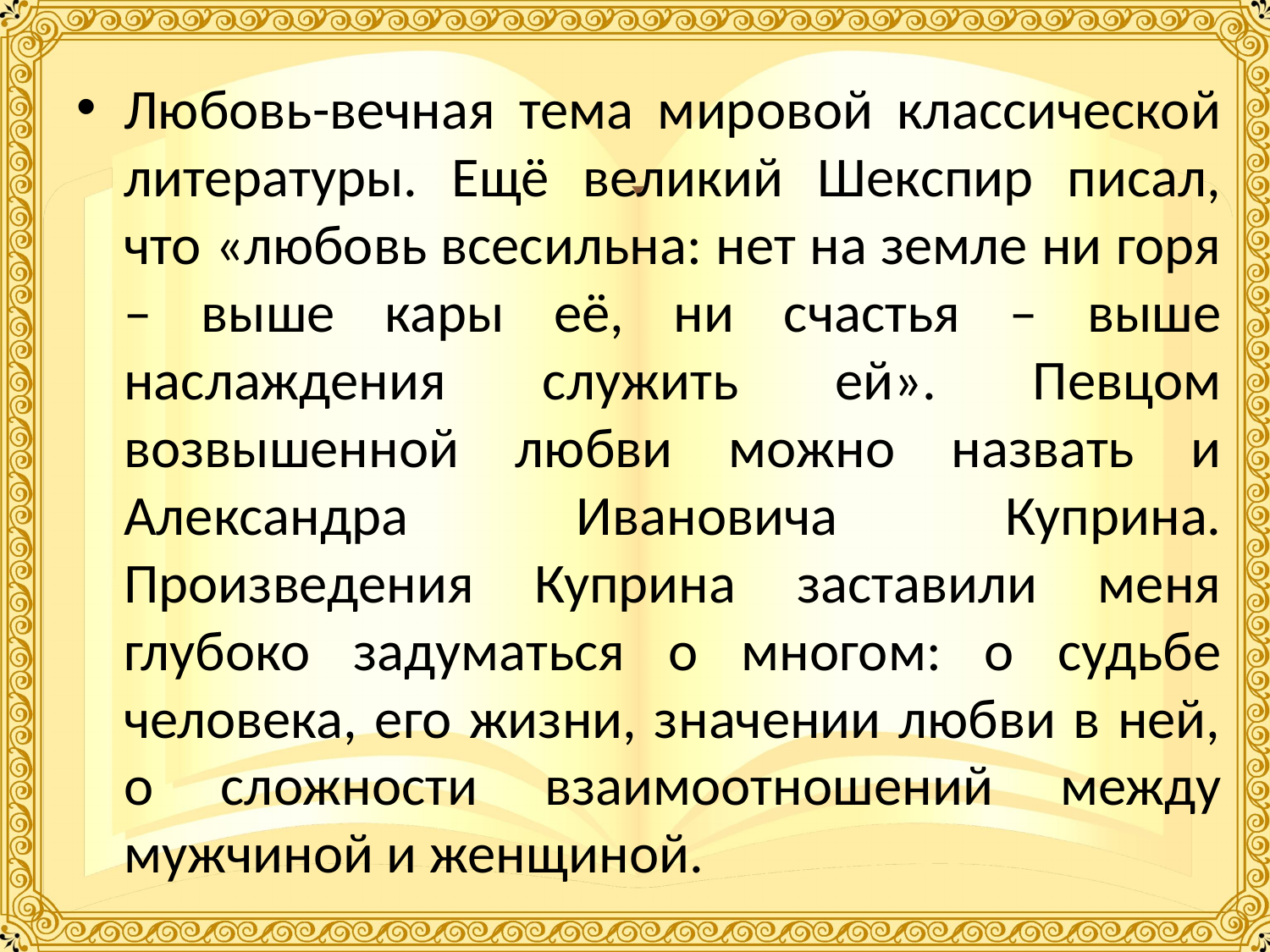

Любовь-вечная тема мировой классической литературы. Ещё великий Шекспир писал, что «любовь всесильна: нет на земле ни горя – выше кары её, ни счастья – выше наслаждения служить ей». Певцом возвышенной любви можно назвать и Александра Ивановича Куприна. Произведения Куприна заставили меня глубоко задуматься о многом: о судьбе человека, его жизни, значении любви в ней, о сложности взаимоотношений между мужчиной и женщиной.